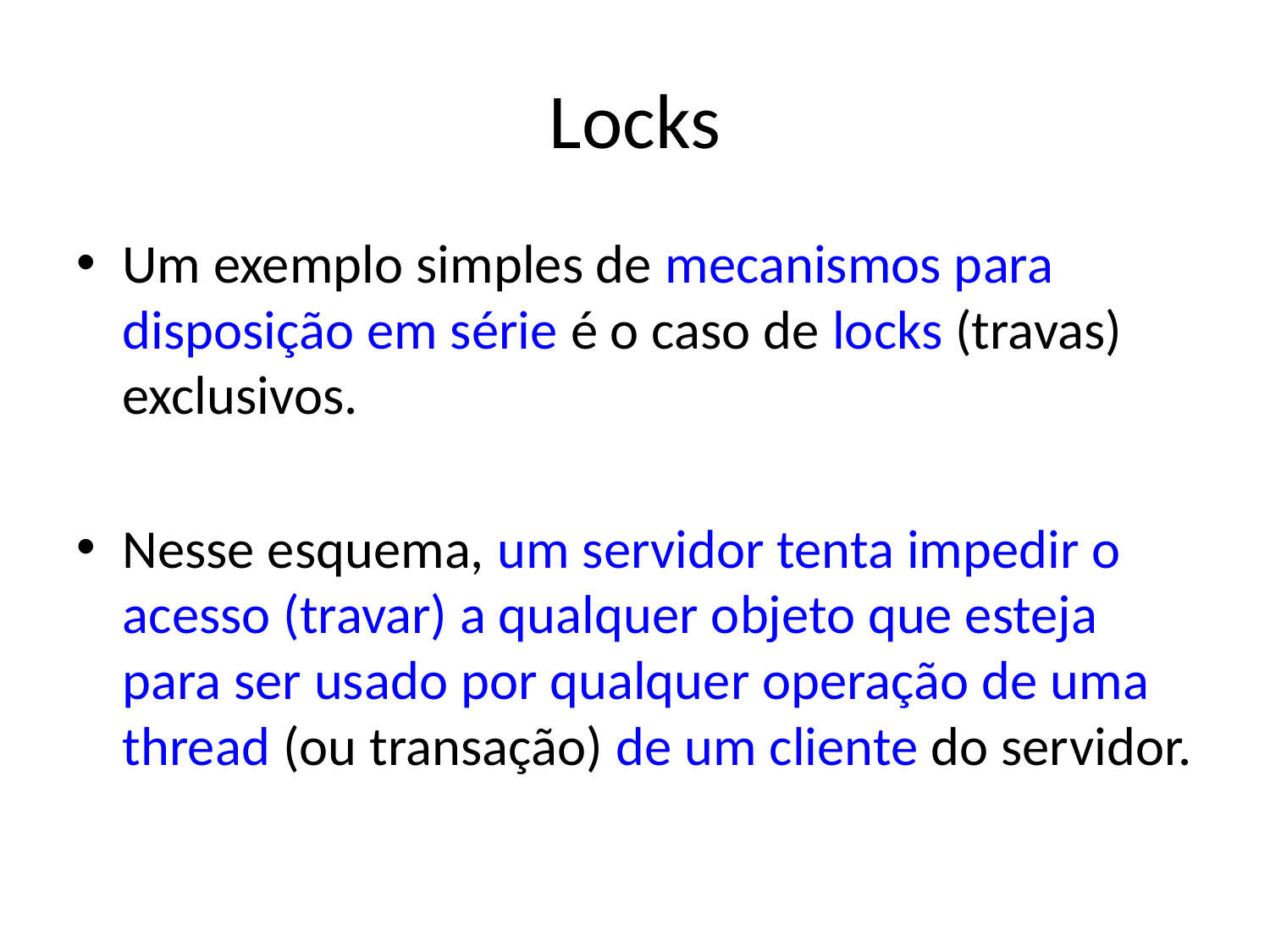

# Locks
Um exemplo simples de mecanismos para disposição em série é o caso de locks (travas) exclusivos.

Nesse esquema, um servidor tenta impedir o acesso (travar) a qualquer objeto que esteja para ser usado por qualquer operação de uma thread (ou transação) de um cliente do servidor.